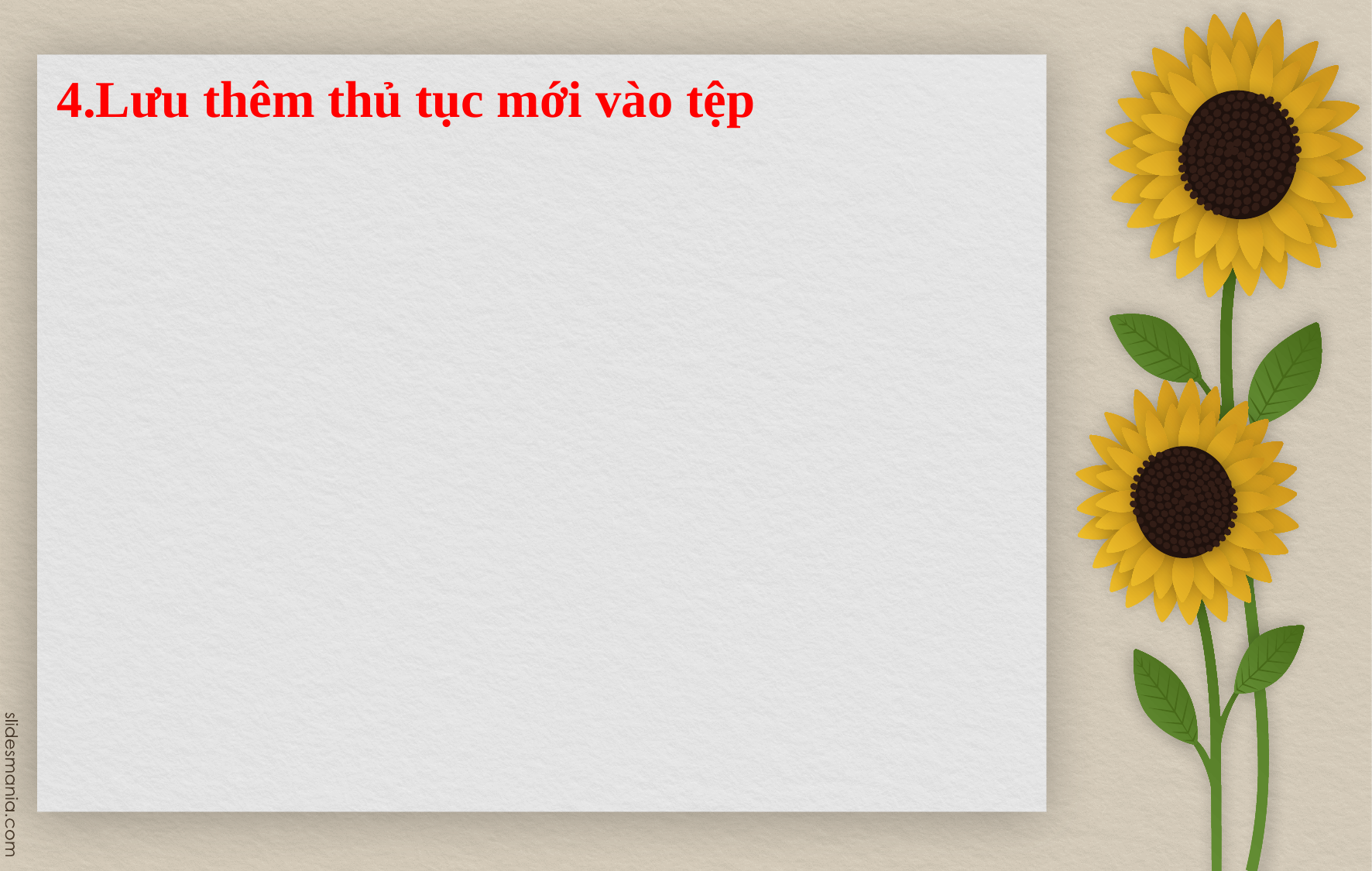

4.Lưu thêm thủ tục mới vào tệp